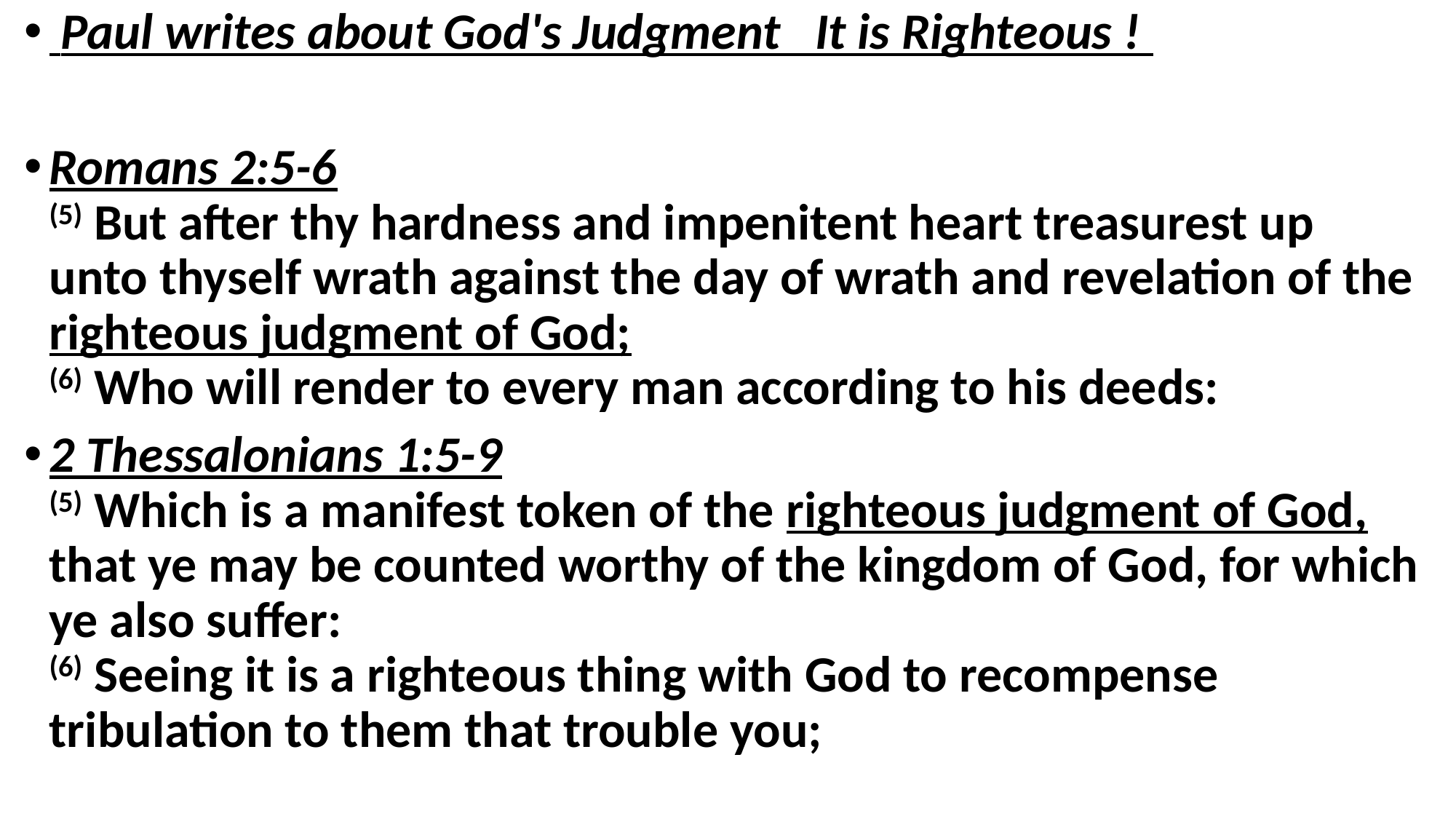

Paul writes about God's Judgment   It is Righteous !

Romans 2:5-6
(5) But after thy hardness and impenitent heart treasurest up unto thyself wrath against the day of wrath and revelation of the righteous judgment of God;
(6) Who will render to every man according to his deeds:
2 Thessalonians 1:5-9
(5) Which is a manifest token of the righteous judgment of God, that ye may be counted worthy of the kingdom of God, for which ye also suffer:
(6) Seeing it is a righteous thing with God to recompense tribulation to them that trouble you;